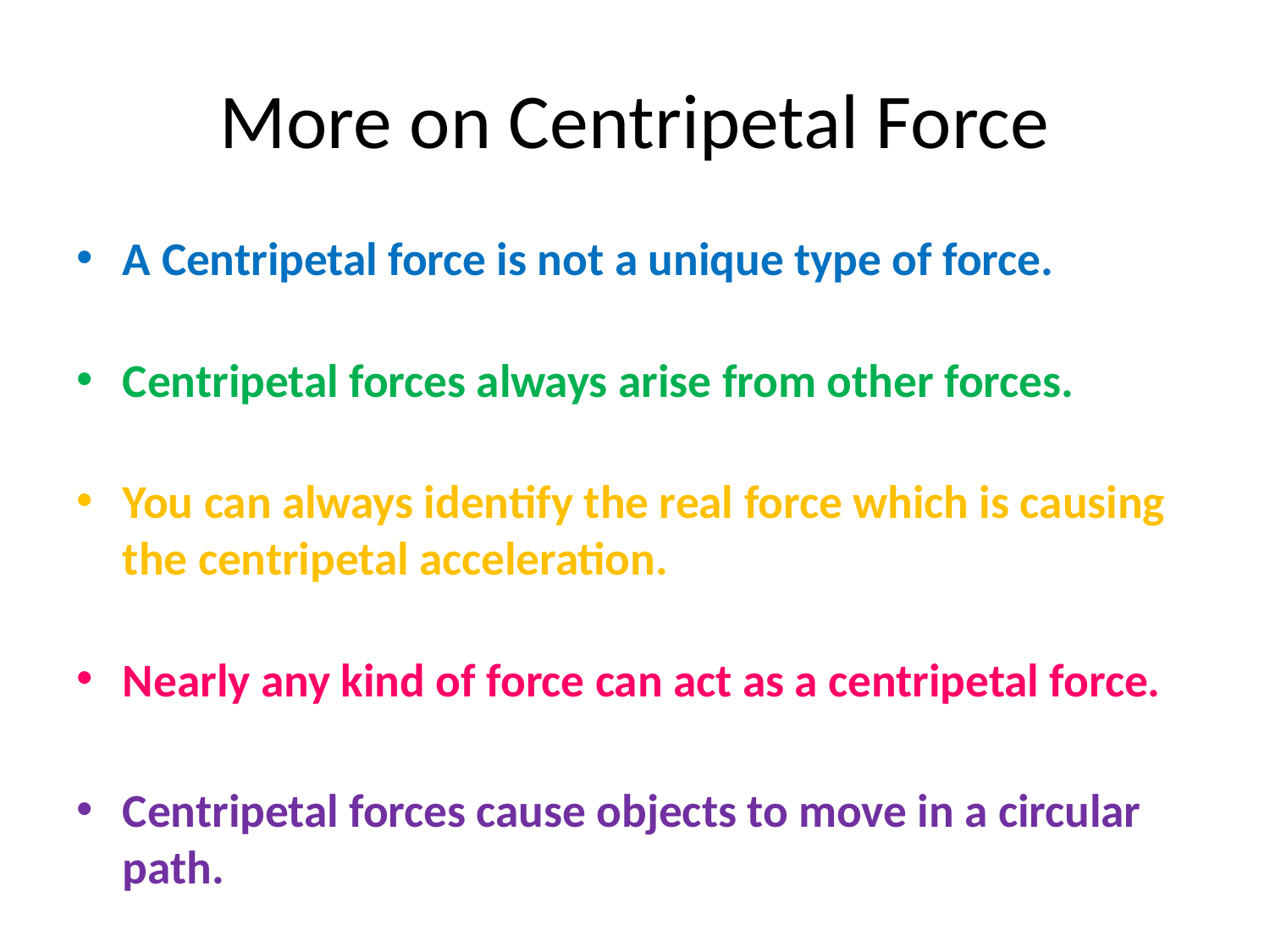

# More on Centripetal Force
A Centripetal force is not a unique type of force.
Centripetal forces always arise from other forces.
You can always identify the real force which is causing the centripetal acceleration.
Nearly any kind of force can act as a centripetal force.

Centripetal forces cause objects to move in a circular path.